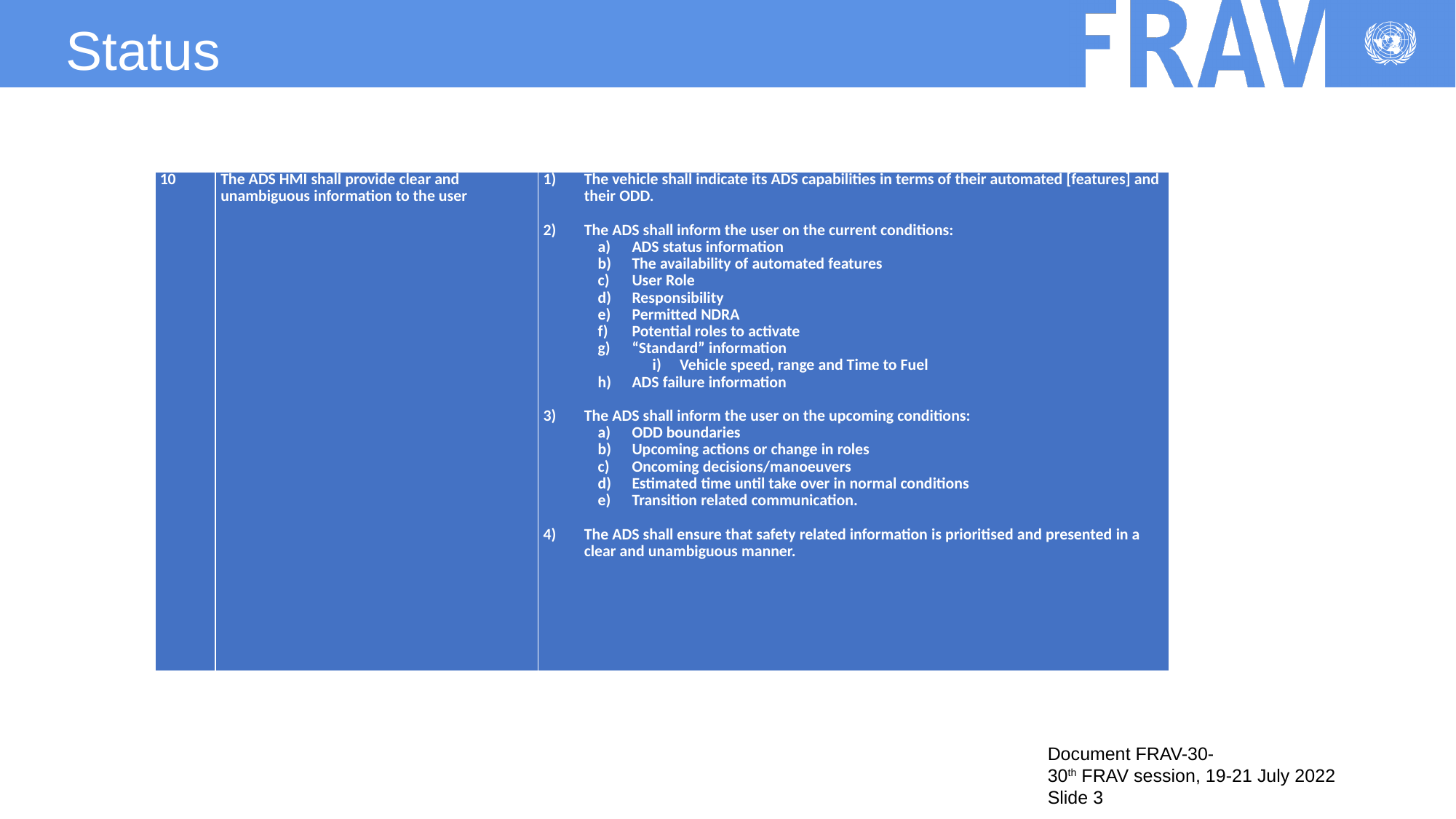

# Status
| 10 | The ADS HMI shall provide clear and unambiguous information to the user | The vehicle shall indicate its ADS capabilities in terms of their automated [features] and their ODD.   The ADS shall inform the user on the current conditions: ADS status information The availability of automated features User Role Responsibility Permitted NDRA Potential roles to activate “Standard” information Vehicle speed, range and Time to Fuel ADS failure information   The ADS shall inform the user on the upcoming conditions: ODD boundaries Upcoming actions or change in roles Oncoming decisions/manoeuvers Estimated time until take over in normal conditions Transition related communication.   The ADS shall ensure that safety related information is prioritised and presented in a clear and unambiguous manner. |
| --- | --- | --- |